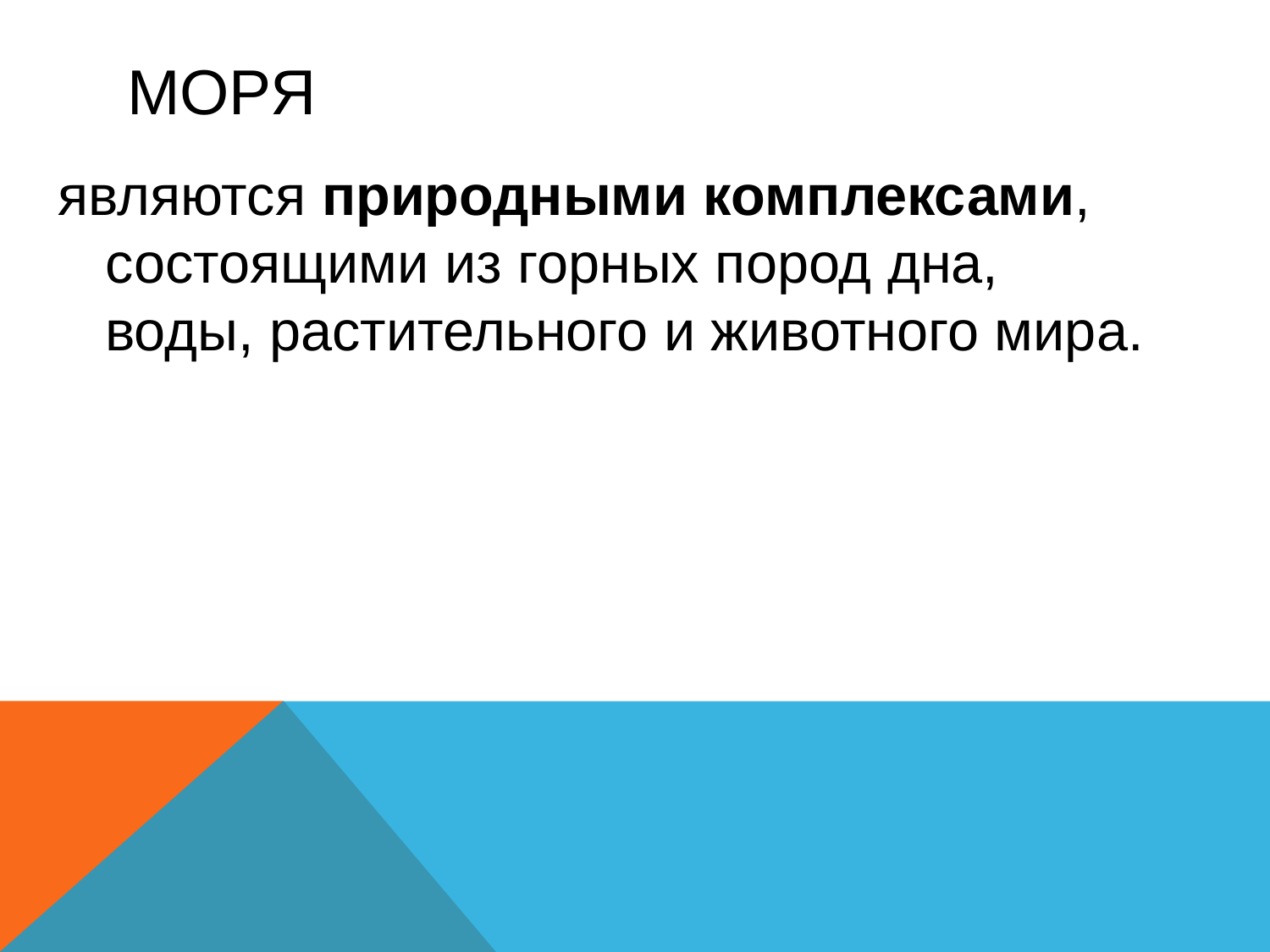

# МОРЯ
являются природными комплексами, состоящими из горных пород дна, воды, растительного и животного мира.